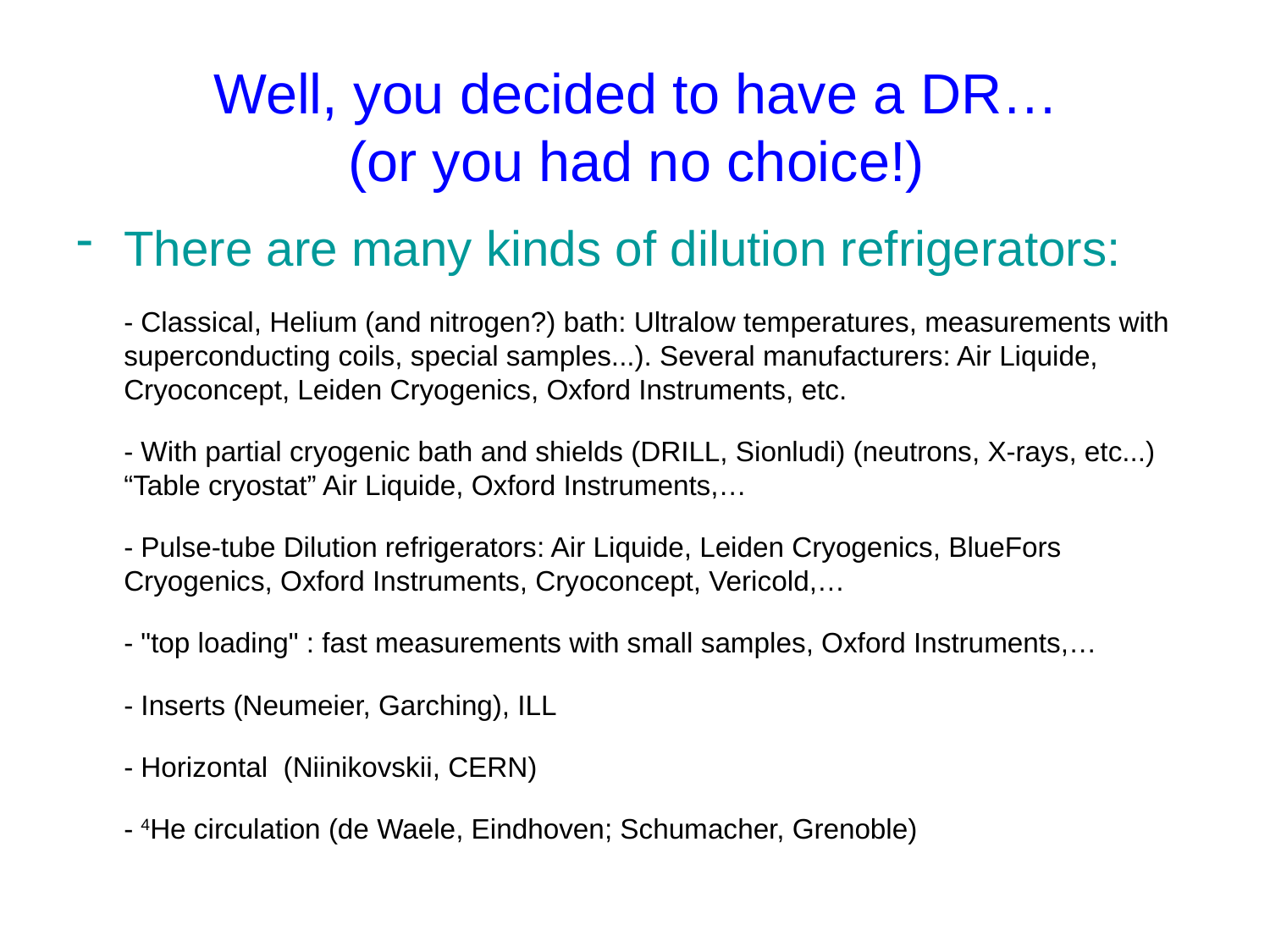

# Well, you decided to have a DR… (or you had no choice!)
There are many kinds of dilution refrigerators:
	- Classical, Helium (and nitrogen?) bath: Ultralow temperatures, measurements with superconducting coils, special samples...). Several manufacturers: Air Liquide, Cryoconcept, Leiden Cryogenics, Oxford Instruments, etc.
	- With partial cryogenic bath and shields (DRILL, Sionludi) (neutrons, X-rays, etc...) “Table cryostat” Air Liquide, Oxford Instruments,…
	- Pulse-tube Dilution refrigerators: Air Liquide, Leiden Cryogenics, BlueFors Cryogenics, Oxford Instruments, Cryoconcept, Vericold,…
	- "top loading" : fast measurements with small samples, Oxford Instruments,…
	- Inserts (Neumeier, Garching), ILL
	- Horizontal  (Niinikovskii, CERN)
	- 4He circulation (de Waele, Eindhoven; Schumacher, Grenoble)